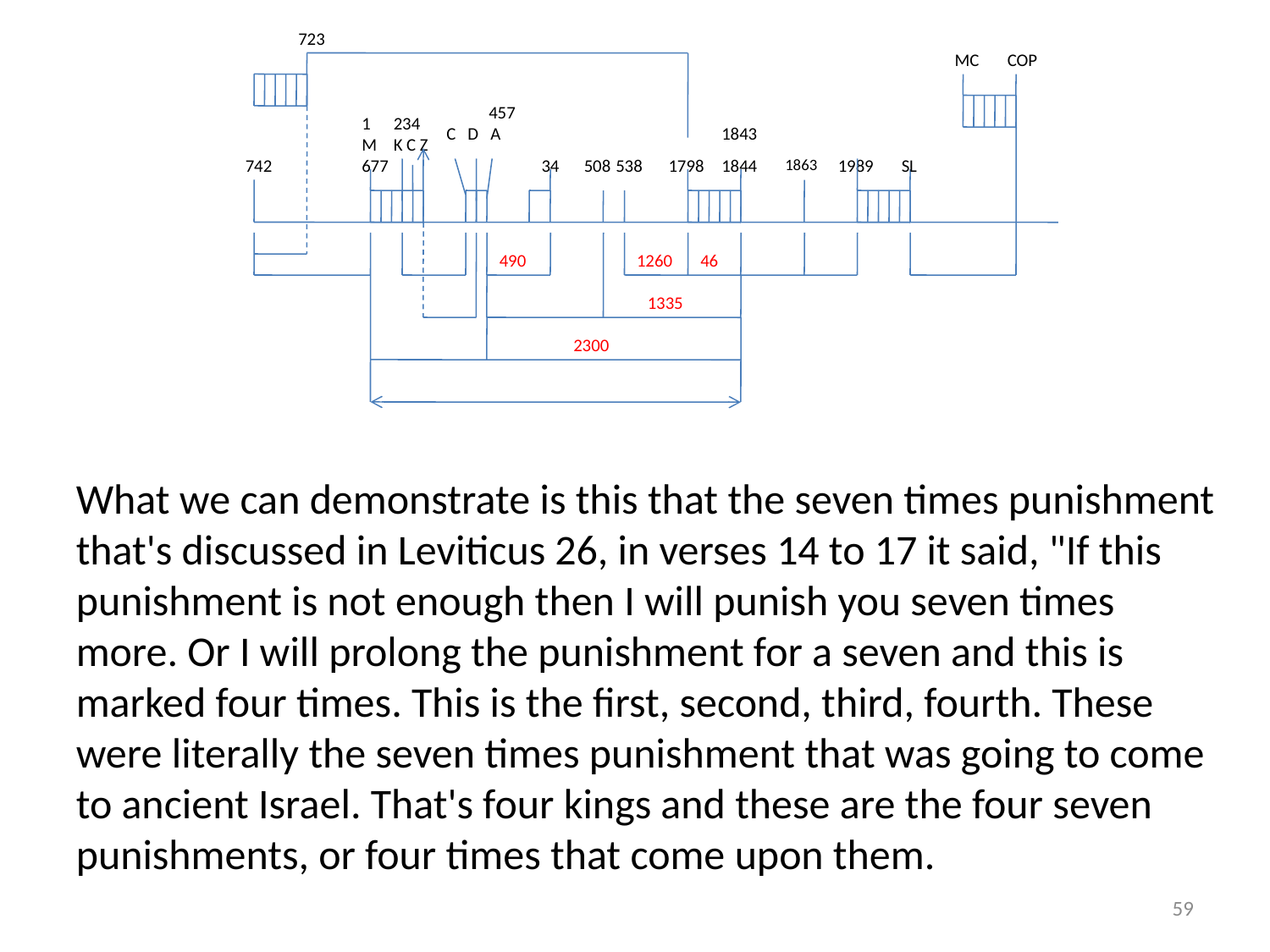

723
MC
COP
457
1
234
C   D   A
1843
M
K C Z
742
677
34
508
538
1798
1844
1863
1989
SL
490
1260
46
1335
2300
What we can demonstrate is this that the seven times punishment that's discussed in Leviticus 26, in verses 14 to 17 it said, "If this punishment is not enough then I will punish you seven times more. Or I will prolong the punishment for a seven and this is marked four times. This is the first, second, third, fourth. These were literally the seven times punishment that was going to come to ancient Israel. That's four kings and these are the four seven punishments, or four times that come upon them.
59